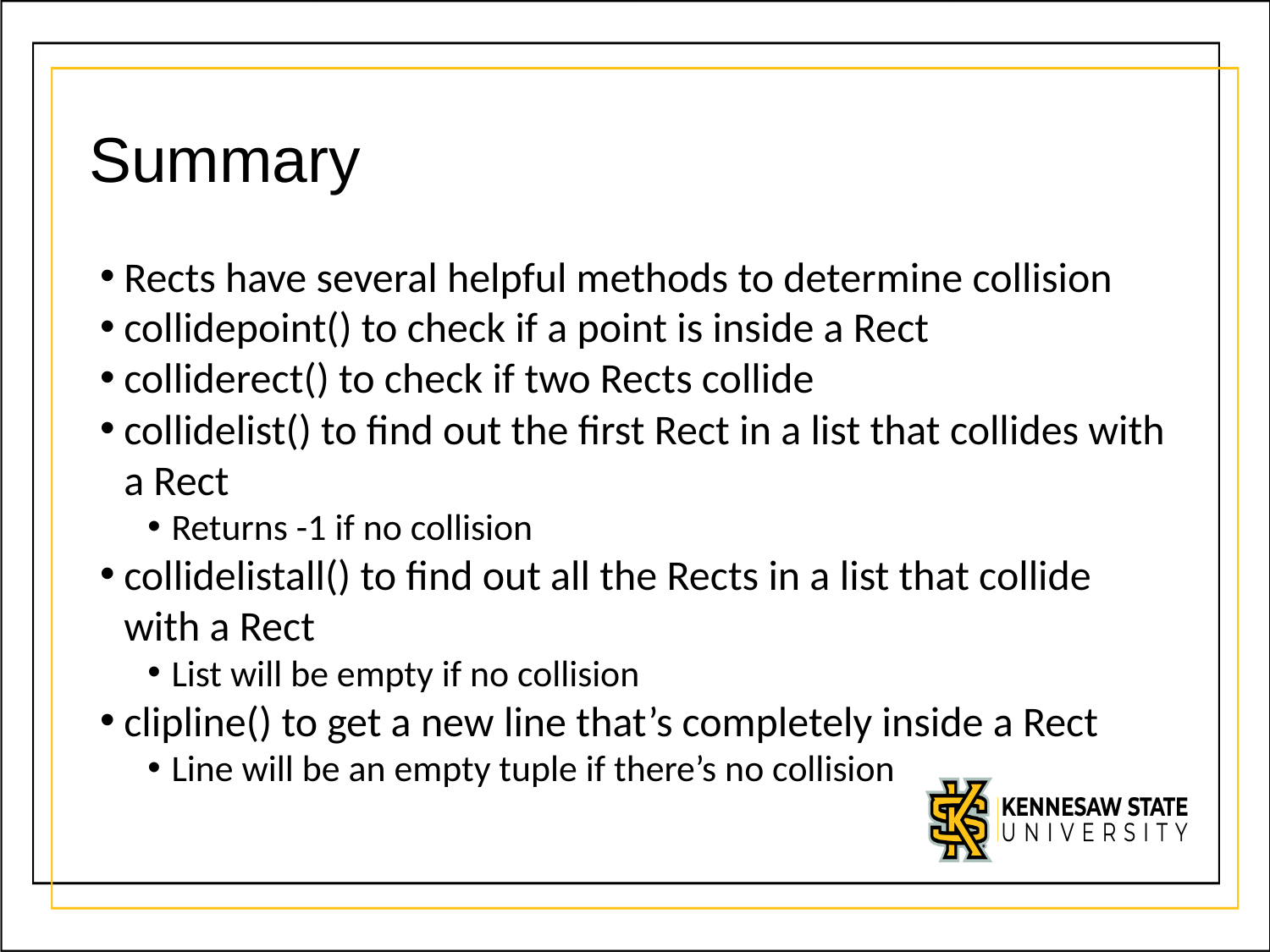

# Summary
Rects have several helpful methods to determine collision
collidepoint() to check if a point is inside a Rect
colliderect() to check if two Rects collide
collidelist() to find out the first Rect in a list that collides with a Rect
Returns -1 if no collision
collidelistall() to find out all the Rects in a list that collide with a Rect
List will be empty if no collision
clipline() to get a new line that’s completely inside a Rect
Line will be an empty tuple if there’s no collision